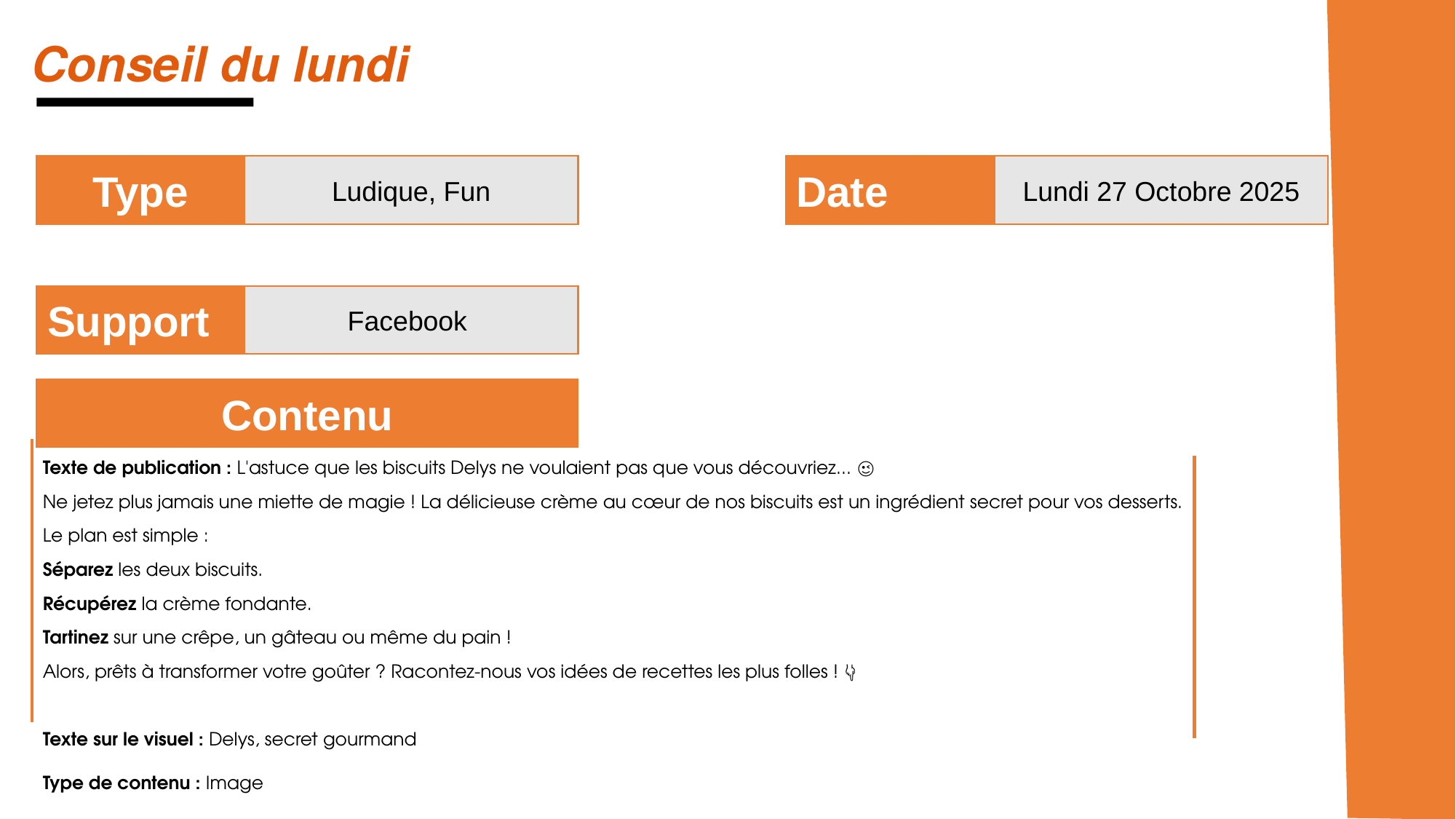

Conseil du lundi

Type
Ludique, Fun
Date
Lundi 27 Octobre 2025
Support
 Facebook
Contenu
Texte de publication : L'astuce que les biscuits Delys ne voulaient pas que vous découvriez... 😉
Ne jetez plus jamais une miette de magie ! La délicieuse crème au cœur de nos biscuits est un ingrédient secret pour vos desserts.
Le plan est simple :
Séparez les deux biscuits.
Récupérez la crème fondante.
Tartinez sur une crêpe, un gâteau ou même du pain !
Alors, prêts à transformer votre goûter ? Racontez-nous vos idées de recettes les plus folles ! 👇

Texte sur le visuel : Delys, secret gourmand

Type de contenu : Image